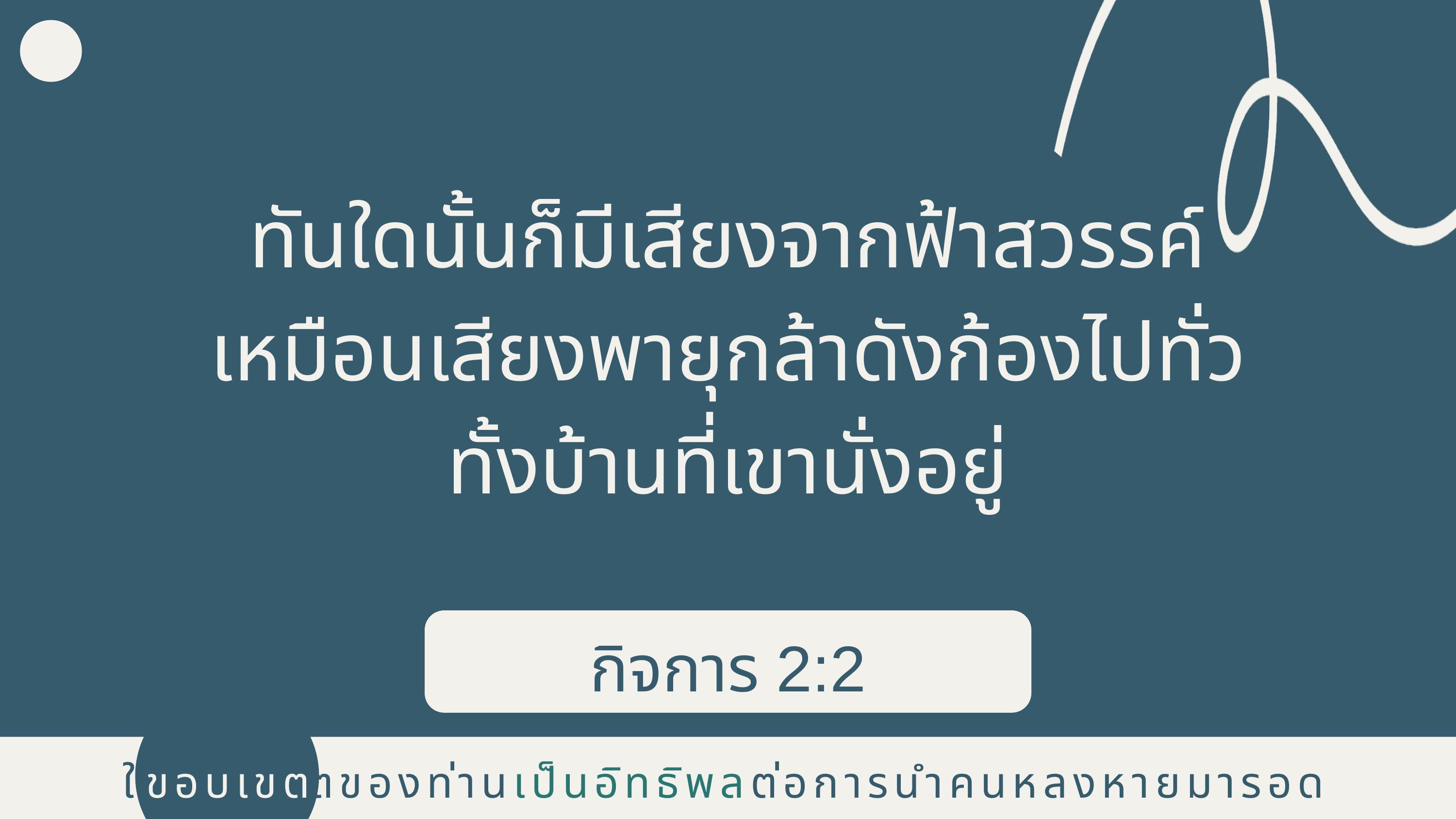

ทันใดนั้นก็มีเสียงจากฟ้าสวรรค์
เหมือนเสียงพายุกล้าดังก้องไปทั่ว
ทั้งบ้านที่เขานั่งอยู่

กิจการ 2:2

ขอบเขต
ใช้ขอบเขตของท่านเป็นอิทธิพลต่อการนำคนหลงหายมารอด